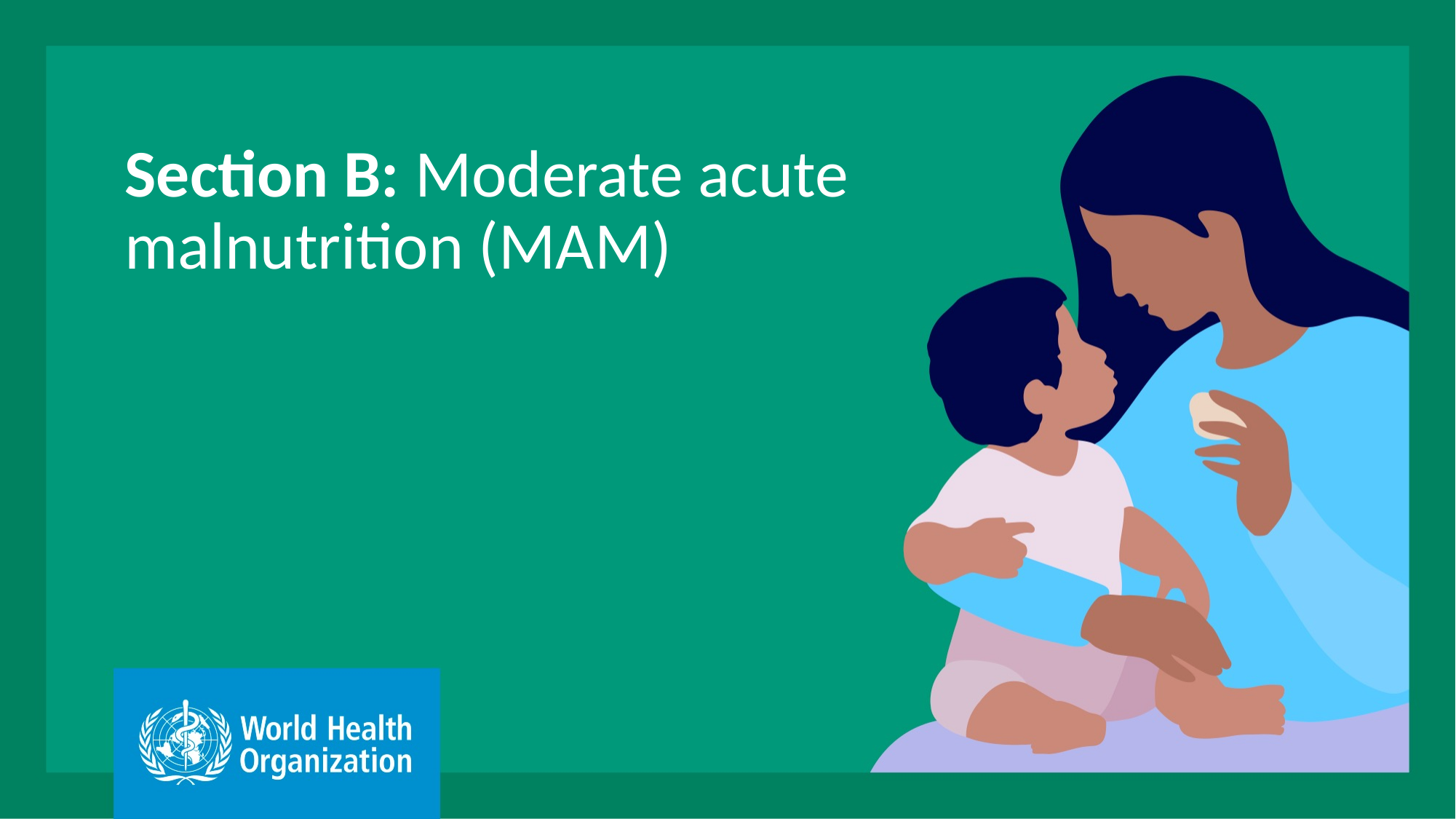

# Section B: Moderate acute malnutrition (MAM)